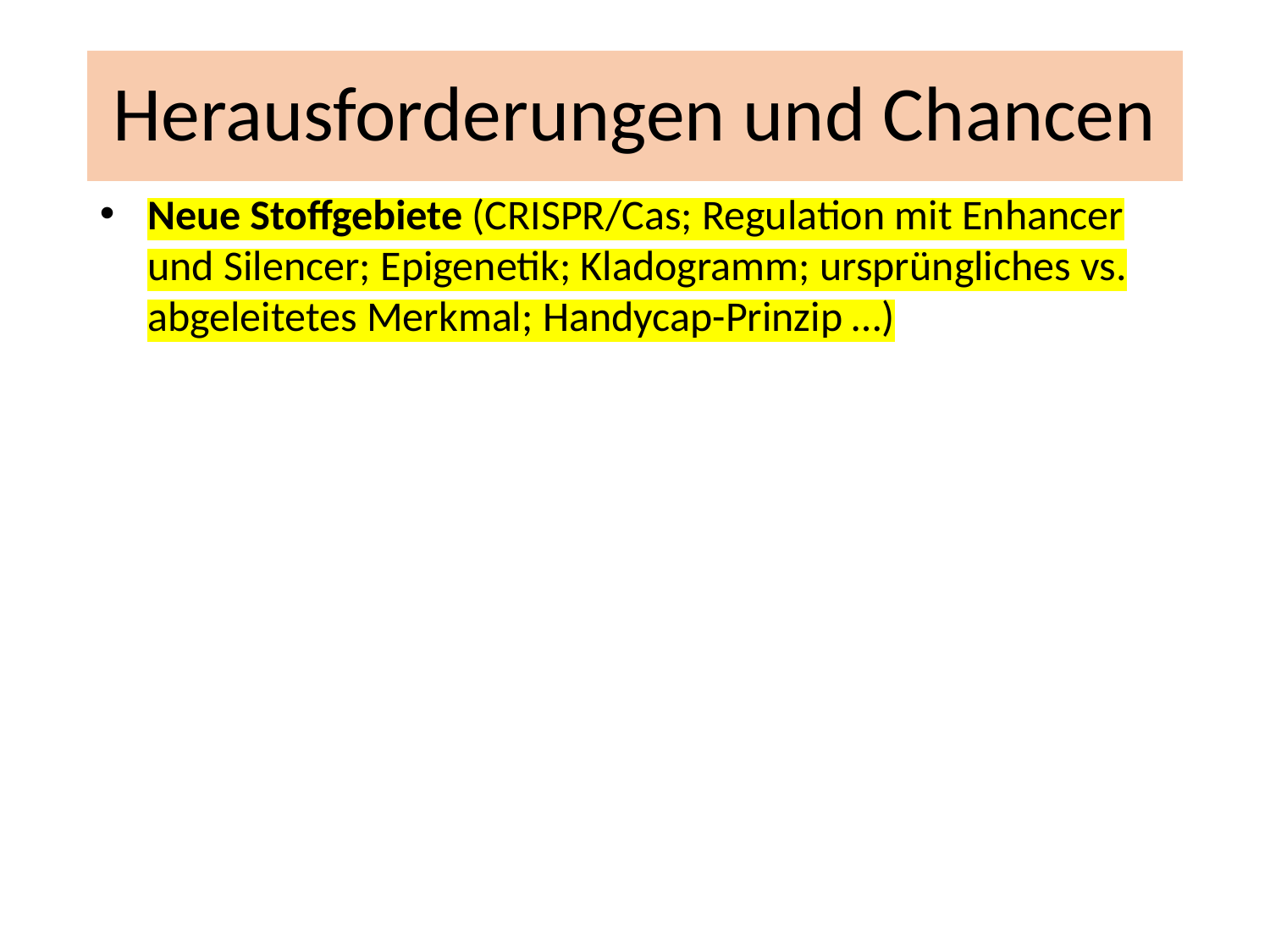

# Herausforderungen und Chancen
Neue Stoffgebiete (CRISPR/Cas; Regulation mit Enhancer und Silencer; Epigenetik; Kladogramm; ursprüngliches vs. abgeleitetes Merkmal; Handycap-Prinzip …)